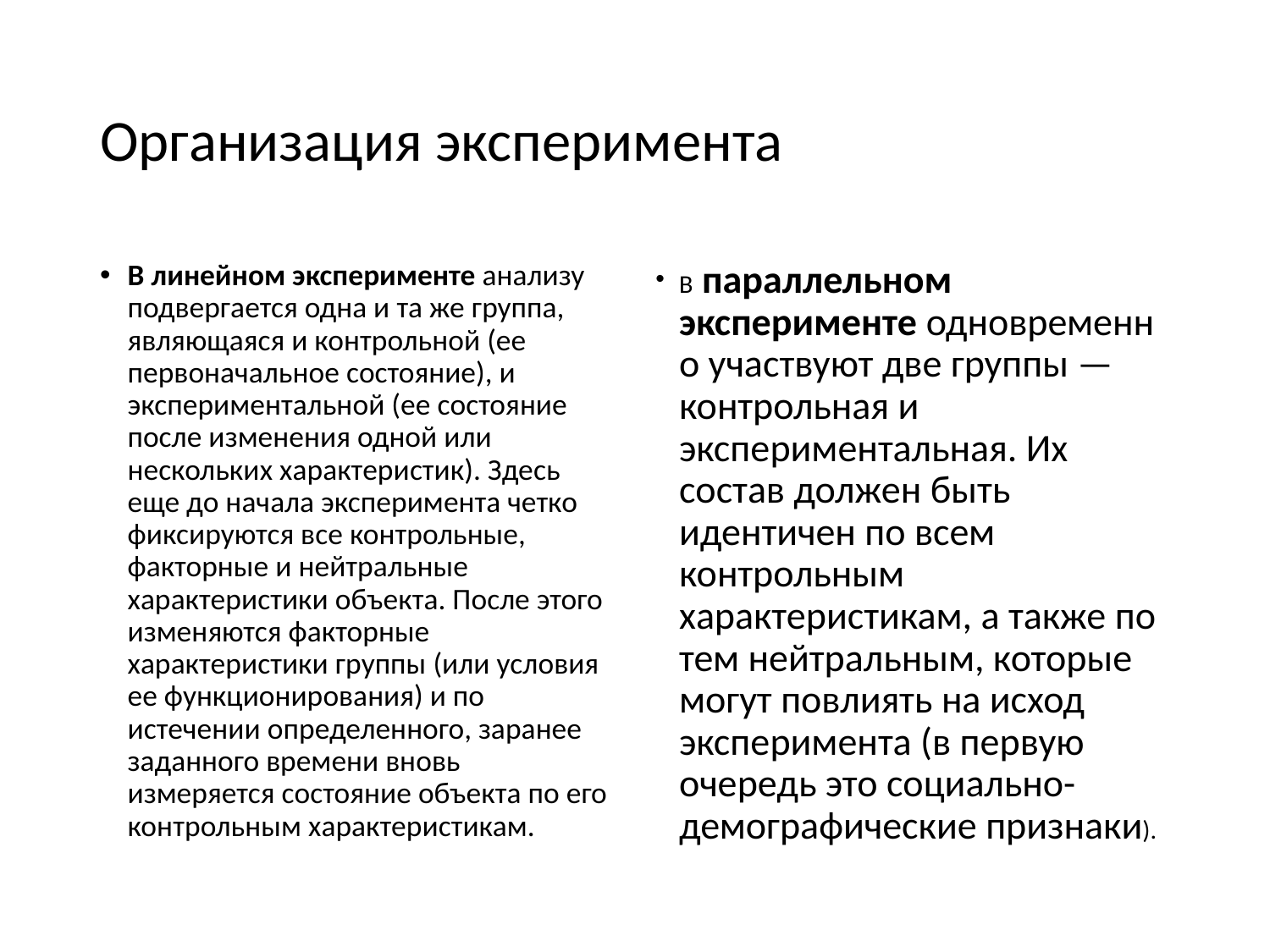

# Организация эксперимента
В линейном эксперименте анализу подвергается одна и та же группа, являющаяся и контрольной (ее первоначальное состояние), и экспериментальной (ее состояние после изменения одной или нескольких характеристик). Здесь еще до начала эксперимента четко фиксируются все контрольные, факторные и нейтральные характеристики объекта. После этого изменяются факторные характеристики группы (или условия ее функционирования) и по истечении определенного, заранее заданного времени вновь измеряется состояние объекта по его контрольным характеристикам.

В параллельном эксперименте одновременно участвуют две группы — контрольная и экспериментальная. Их состав должен быть идентичен по всем контрольным характеристикам, а также по тем нейтральным, которые могут повлиять на исход эксперимента (в первую очередь это социально-демографические признаки).